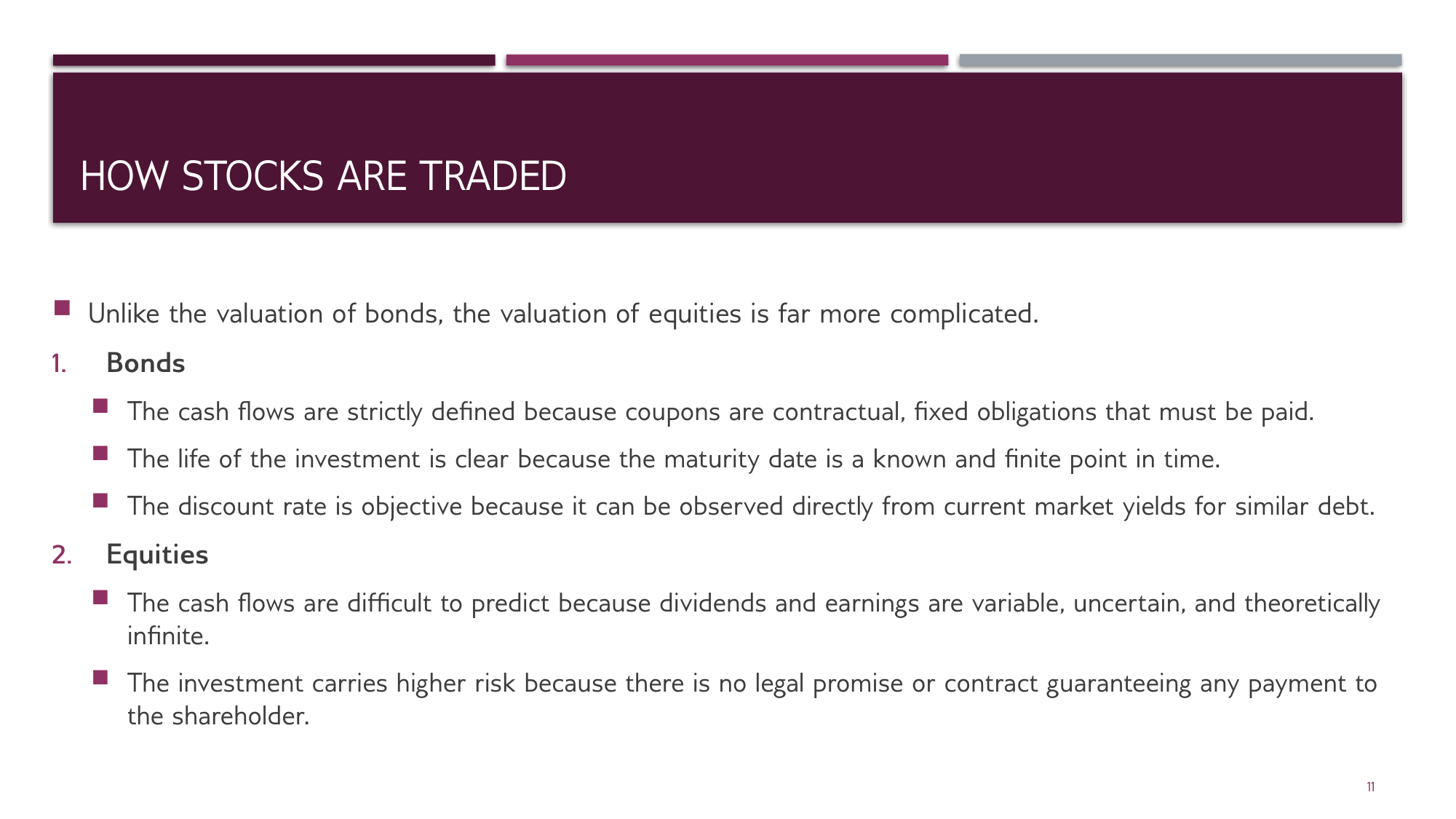

# How stocks are traded
Unlike the valuation of bonds, the valuation of equities is far more complicated.
Bonds
The cash flows are strictly defined because coupons are contractual, fixed obligations that must be paid.
The life of the investment is clear because the maturity date is a known and finite point in time.
The discount rate is objective because it can be observed directly from current market yields for similar debt.
Equities
The cash flows are difficult to predict because dividends and earnings are variable, uncertain, and theoretically infinite.
The investment carries higher risk because there is no legal promise or contract guaranteeing any payment to the shareholder.
11